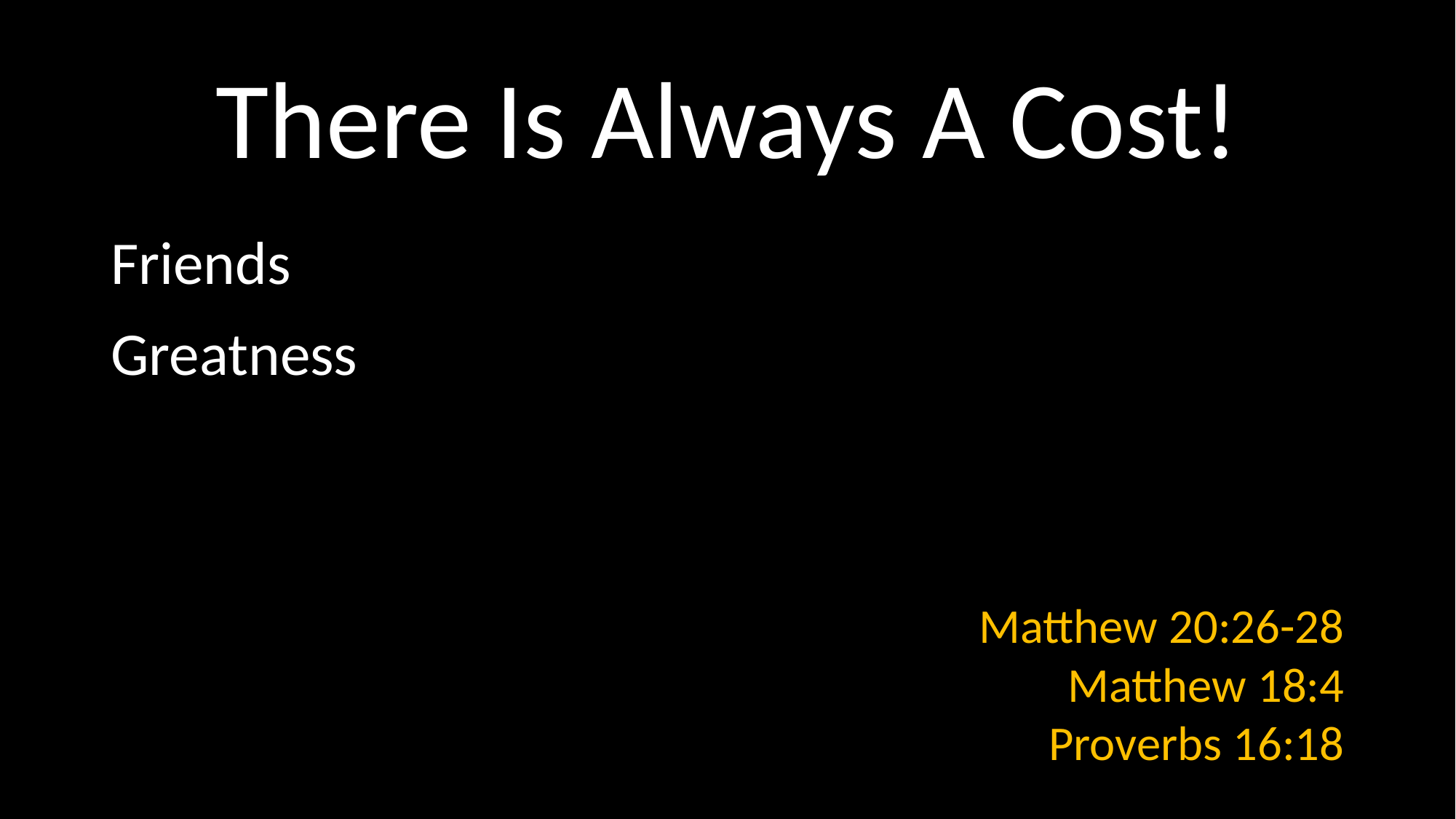

# There Is Always A Cost!
Friends
Greatness
Matthew 20:26-28
Matthew 18:4
Proverbs 16:18